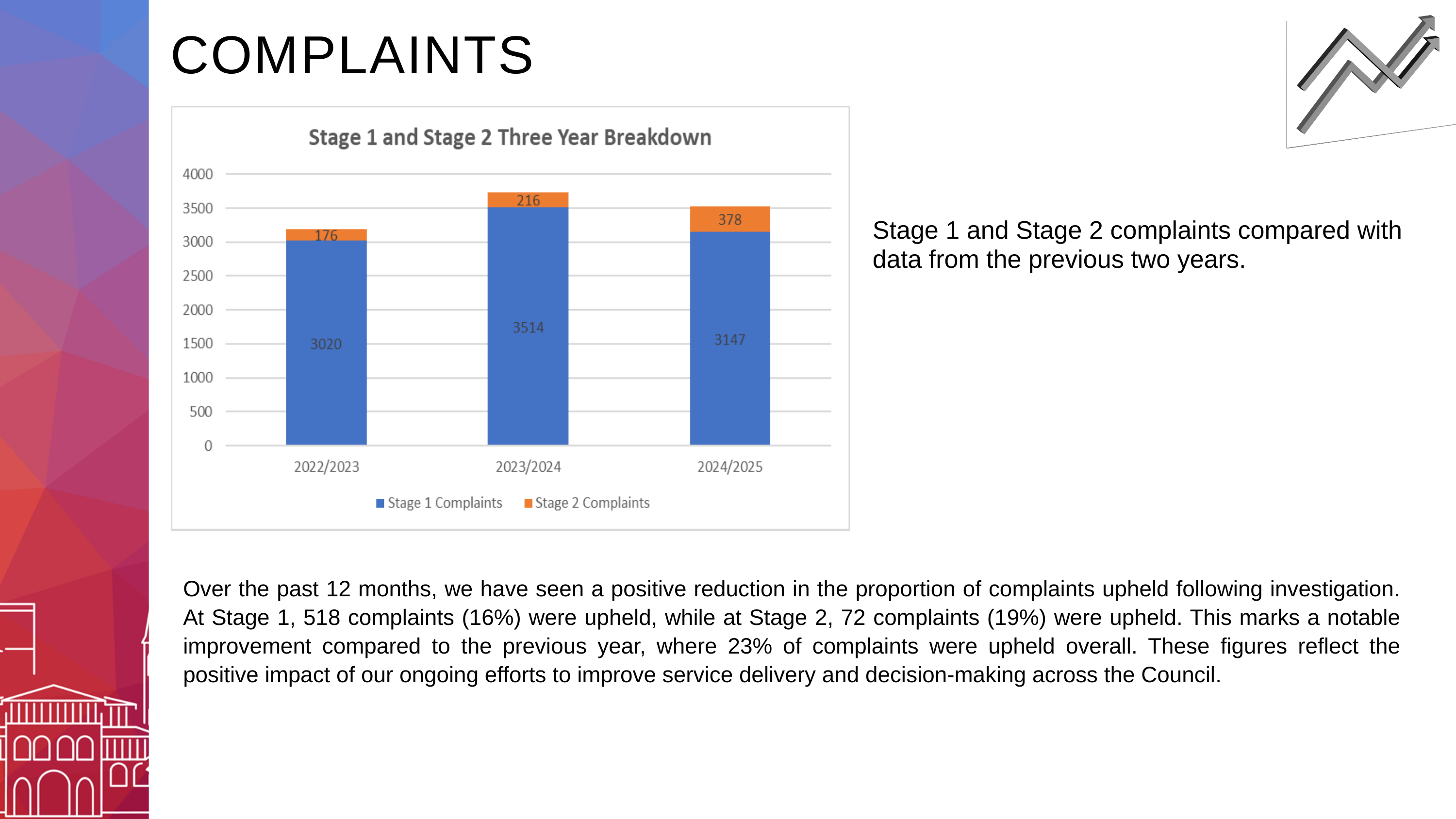

COMPLAINTS

Stage 1 and Stage 2 complaints compared with data from the previous two years.

Over the past 12 months, we have seen a positive reduction in the proportion of complaints upheld following investigation. At Stage 1, 518 complaints (16%) were upheld, while at Stage 2, 72 complaints (19%) were upheld. This marks a notable improvement compared to the previous year, where 23% of complaints were upheld overall. These figures reflect the positive impact of our ongoing efforts to improve service delivery and decision-making across the Council.